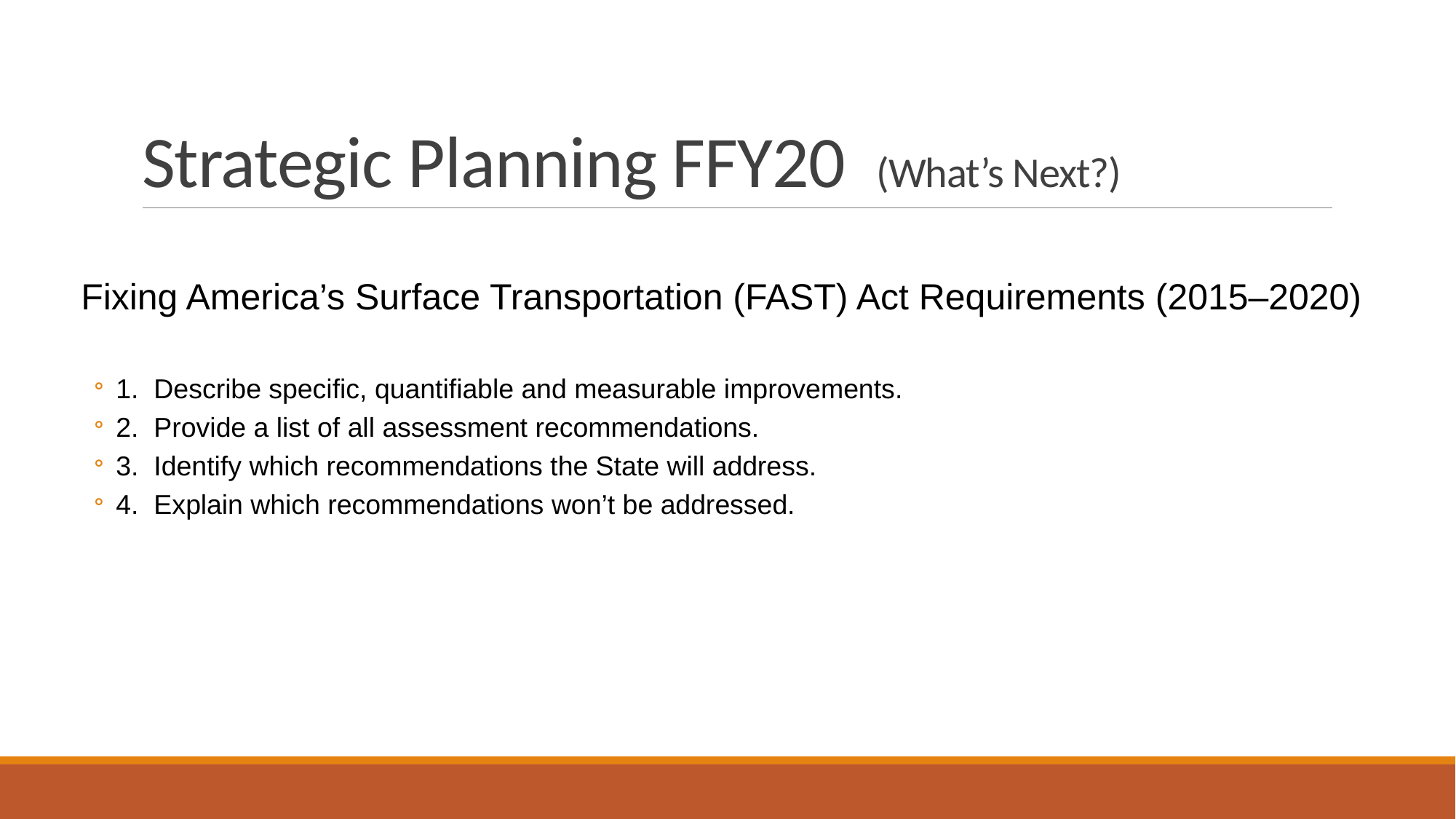

# Strategic Planning FFY20  (What’s Next?)
Fixing America’s Surface Transportation (FAST) Act Requirements (2015–2020)

1.  Describe specific, quantifiable and measurable improvements.
2.  Provide a list of all assessment recommendations.
3.  Identify which recommendations the State will address.
4.  Explain which recommendations won’t be addressed.